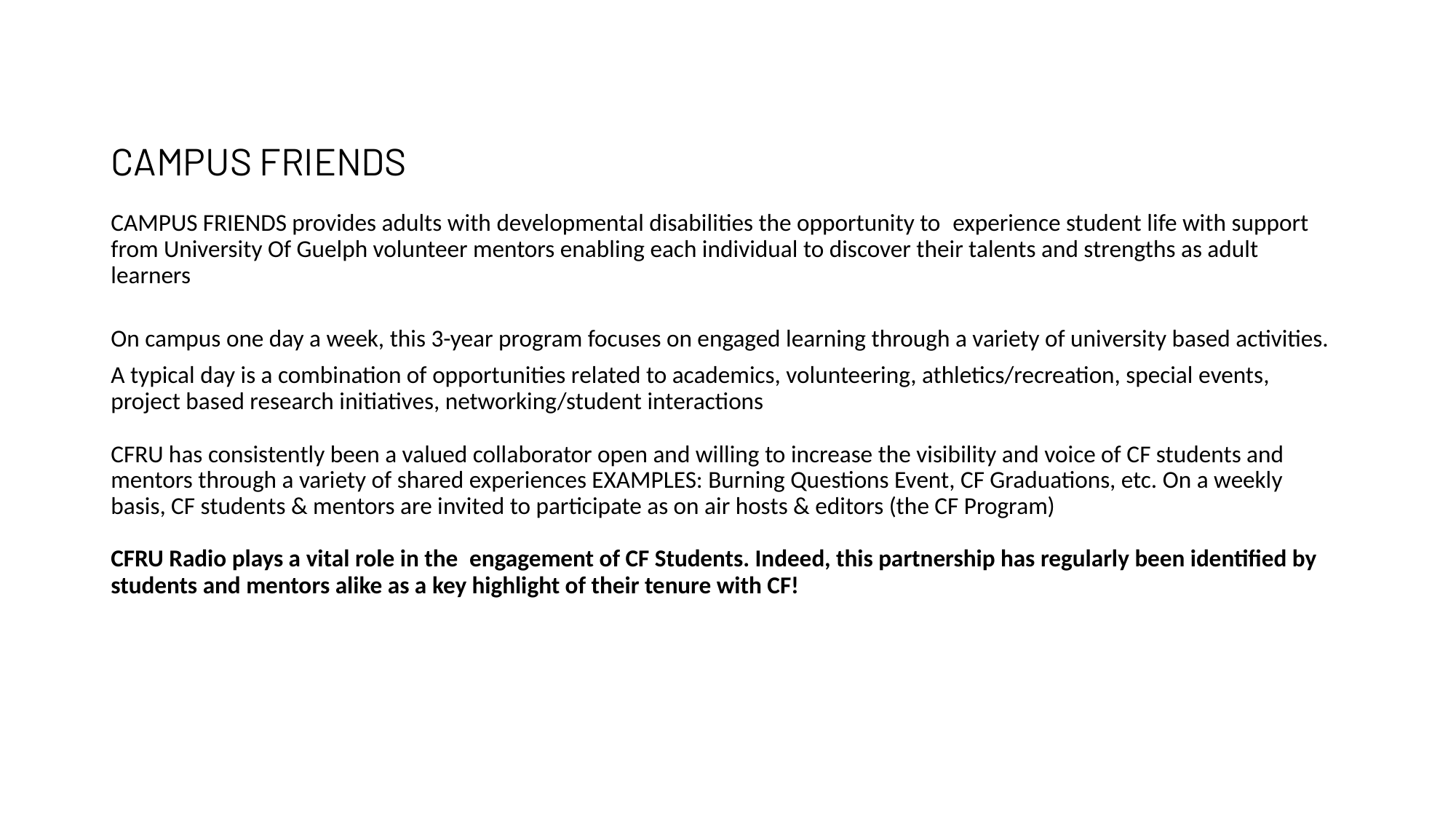

CAMPUS FRIENDS

CAMPUS FRIENDS provides adults with developmental disabilities the opportunity to  experience student life with support from University Of Guelph volunteer mentors enabling each individual to discover their talents and strengths as adult learners

On campus one day a week, this 3-year program focuses on engaged learning through a variety of university based activities.
A typical day is a combination of opportunities related to academics, volunteering, athletics/recreation, special events, project based research initiatives, networking/student interactions

CFRU has consistently been a valued collaborator open and willing to increase the visibility and voice of CF students and mentors through a variety of shared experiences EXAMPLES: Burning Questions Event, CF Graduations, etc. On a weekly basis, CF students & mentors are invited to participate as on air hosts & editors (the CF Program)

CFRU Radio plays a vital role in the  engagement of CF Students. Indeed, this partnership has regularly been identified by students and mentors alike as a key highlight of their tenure with CF!